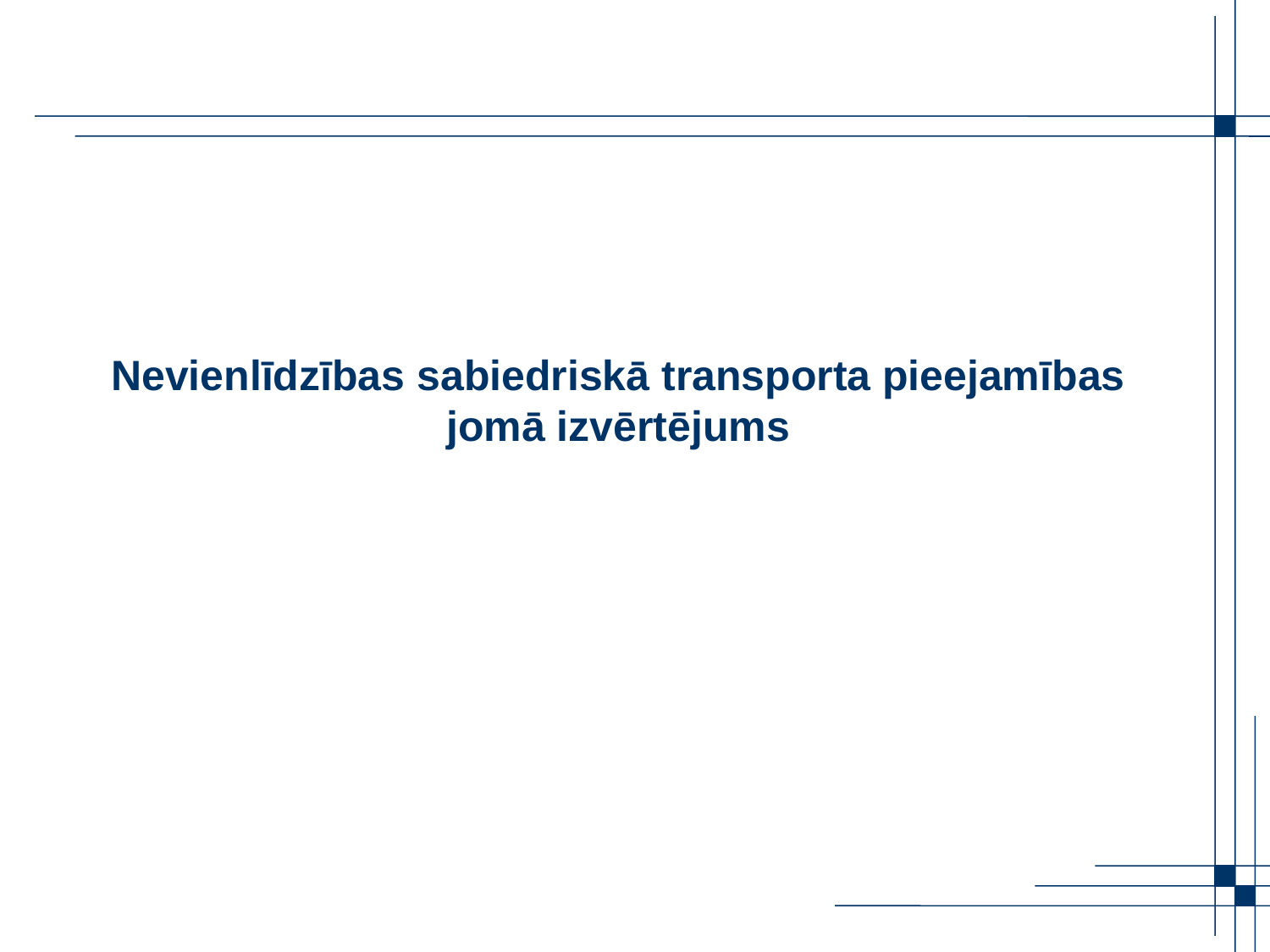

# Nevienlīdzības sabiedriskā transporta pieejamības jomā izvērtējums